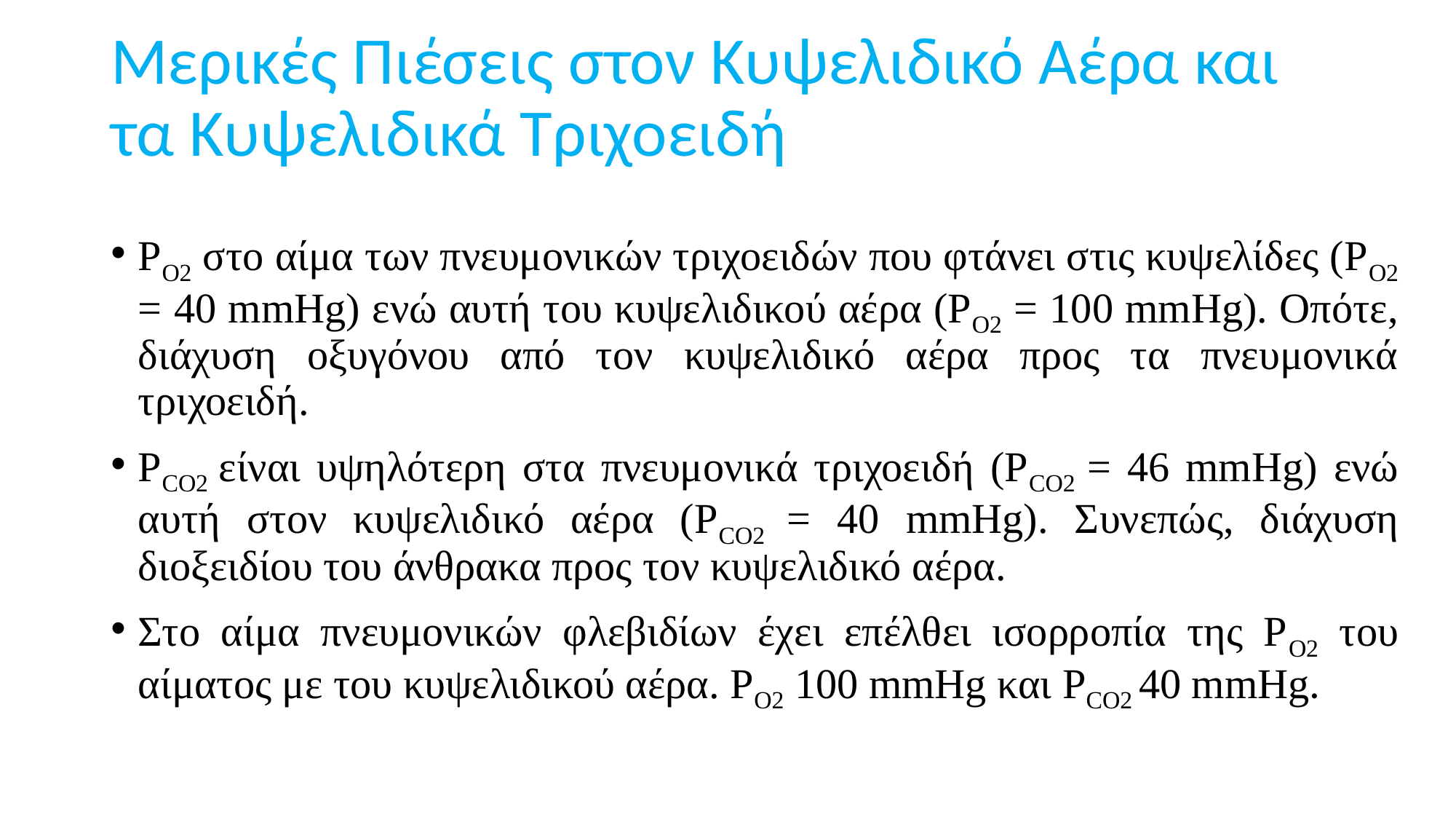

# Μερικές Πιέσεις στον Κυψελιδικό Αέρα και τα Κυψελιδικά Τριχοειδή
ΡΟ2 στο αίμα των πνευμονικών τριχοειδών που φτάνει στις κυψελίδες (ΡΟ2 = 40 mmHg) ενώ αυτή του κυψελιδικού αέρα (PO2 = 100 mmHg). Οπότε, διάχυση οξυγόνου από τον κυψελιδικό αέρα προς τα πνευμονικά τριχοειδή.
PCO2 είναι υψηλότερη στα πνευμονικά τριχοειδή (PCO2 = 46 mmHg) ενώ αυτή στον κυψελιδικό αέρα (PCO2 = 40 mmHg). Συνεπώς, διάχυση διοξειδίου του άνθρακα προς τον κυψελιδικό αέρα.
Στο αίμα πνευμονικών φλεβιδίων έχει επέλθει ισορροπία της ΡΟ2 του αίματος με του κυψελιδικού αέρα. PO2 100 mmHg και PCO2 40 mmHg.